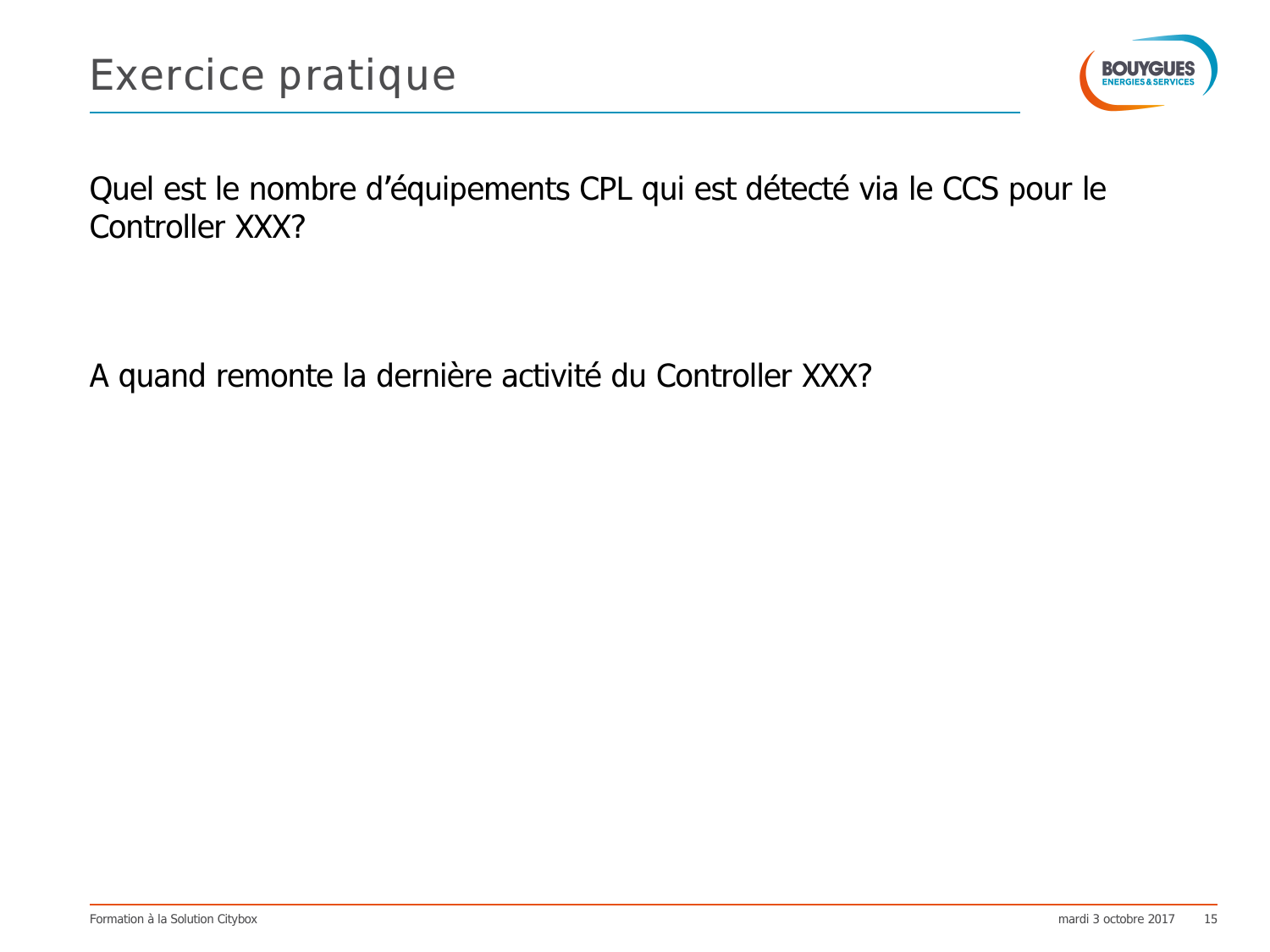

# Exercice pratique
Quel est le nombre d’équipements CPL qui est détecté via le CCS pour le Controller XXX?

A quand remonte la dernière activité du Controller XXX?

A faire
Formation à la Solution Citybox
mardi 3 octobre 2017
15